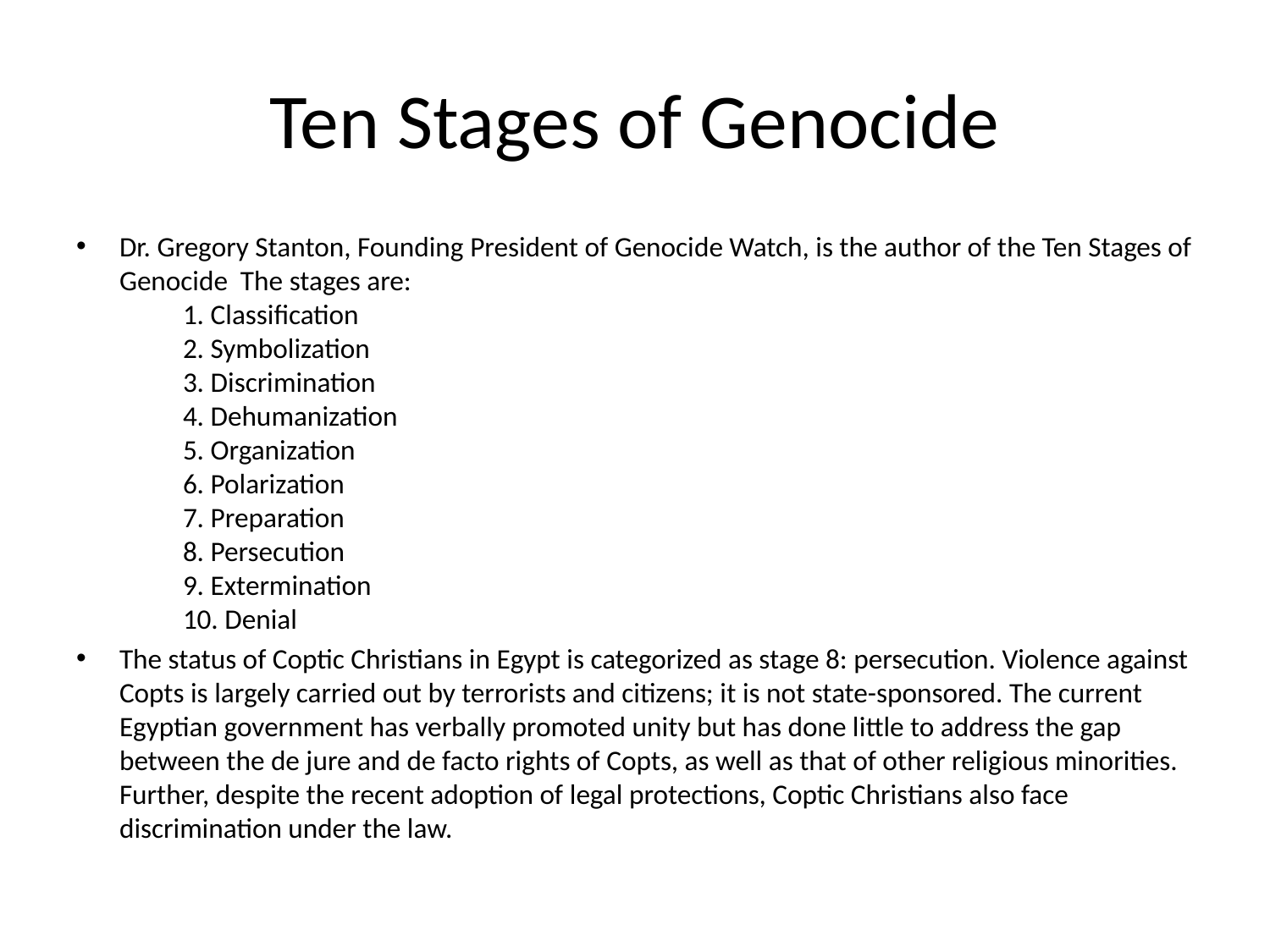

# Ten Stages of Genocide
Dr. Gregory Stanton, Founding President of Genocide Watch, is the author of the Ten Stages of Genocide  The stages are:
	1. Classification
	2. Symbolization
	3. Discrimination
	4. Dehumanization
	5. Organization
	6. Polarization
	7. Preparation
	8. Persecution
	​9. Extermination
	10. Denial
The status of Coptic Christians in Egypt is categorized as stage 8: persecution. Violence against Copts is largely carried out by terrorists and citizens; it is not state-sponsored. The current Egyptian government has verbally promoted unity but has done little to address the gap between the de jure and de facto rights of Copts, as well as that of other religious minorities. Further, despite the recent adoption of legal protections, Coptic Christians also face discrimination under the law.